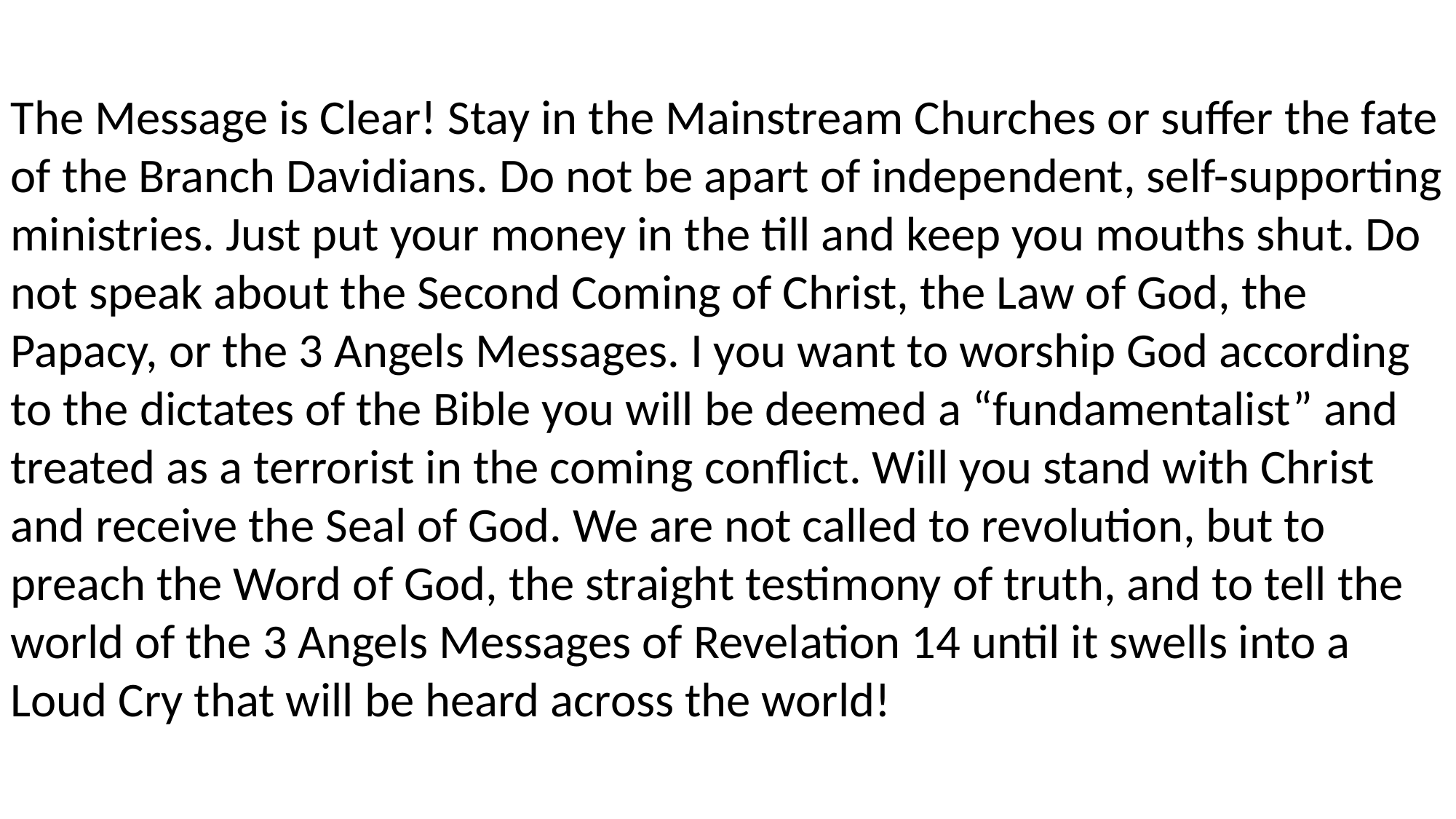

The Message is Clear! Stay in the Mainstream Churches or suffer the fate of the Branch Davidians. Do not be apart of independent, self-supporting ministries. Just put your money in the till and keep you mouths shut. Do not speak about the Second Coming of Christ, the Law of God, the Papacy, or the 3 Angels Messages. I you want to worship God according to the dictates of the Bible you will be deemed a “fundamentalist” and treated as a terrorist in the coming conflict. Will you stand with Christ and receive the Seal of God. We are not called to revolution, but to preach the Word of God, the straight testimony of truth, and to tell the world of the 3 Angels Messages of Revelation 14 until it swells into a Loud Cry that will be heard across the world!